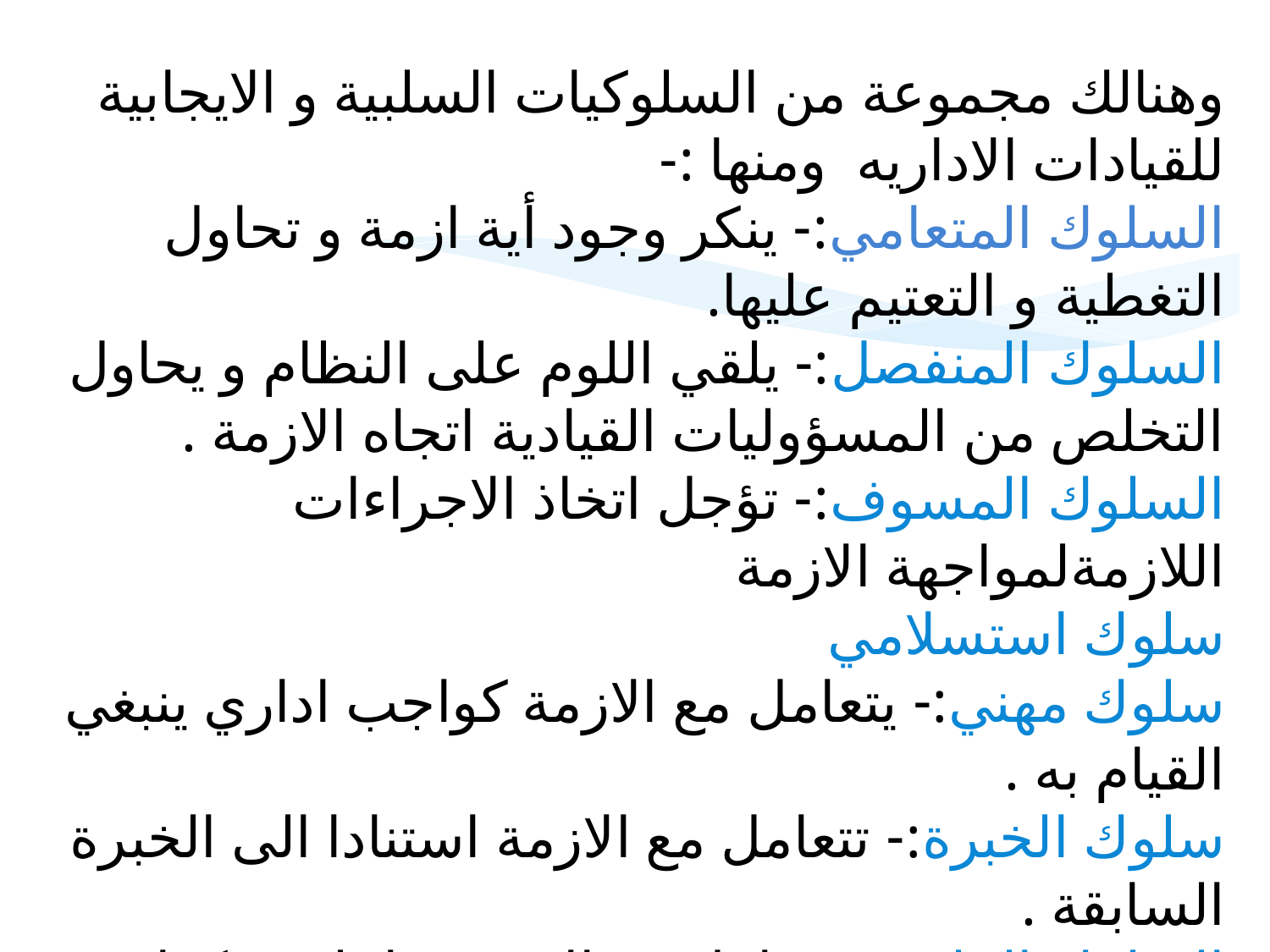

وهنالك مجموعة من السلوكيات السلبية و الايجابية للقيادات الاداريه  ومنها :-
السلوك المتعامي:- ينكر وجود أية ازمة و تحاول التغطية و التعتيم عليها.
السلوك المنفصل:- يلقي اللوم على النظام و يحاول التخلص من المسؤوليات القيادية اتجاه الازمة .
السلوك المسوف:- تؤجل اتخاذ الاجراءات اللازمةلمواجهة الازمة
سلوك استسلامي
سلوك مهني:- يتعامل مع الازمة كواجب اداري ينبغي القيام به .
سلوك الخبرة:- تتعامل مع الازمة استنادا الى الخبرة السابقة .
السلوك الملهم:- يتعامل مع الازمة بفاعلية و كفاءة محفزة للافراد بتنسيق متناغم و ثقة مطلقة